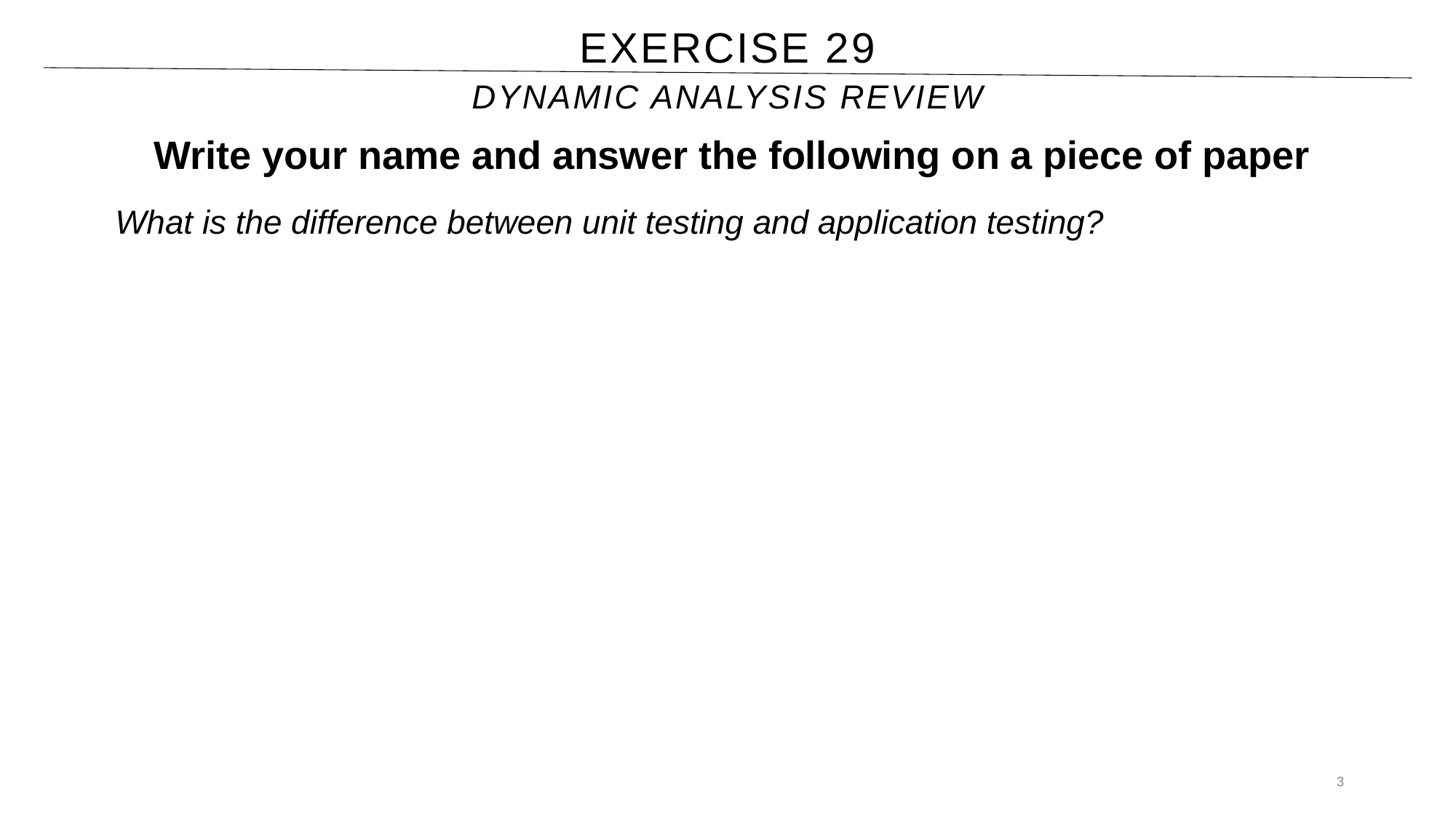

# Exercise 29
Dynamic Analysis Review
Write your name and answer the following on a piece of paper
What is the difference between unit testing and application testing?
3